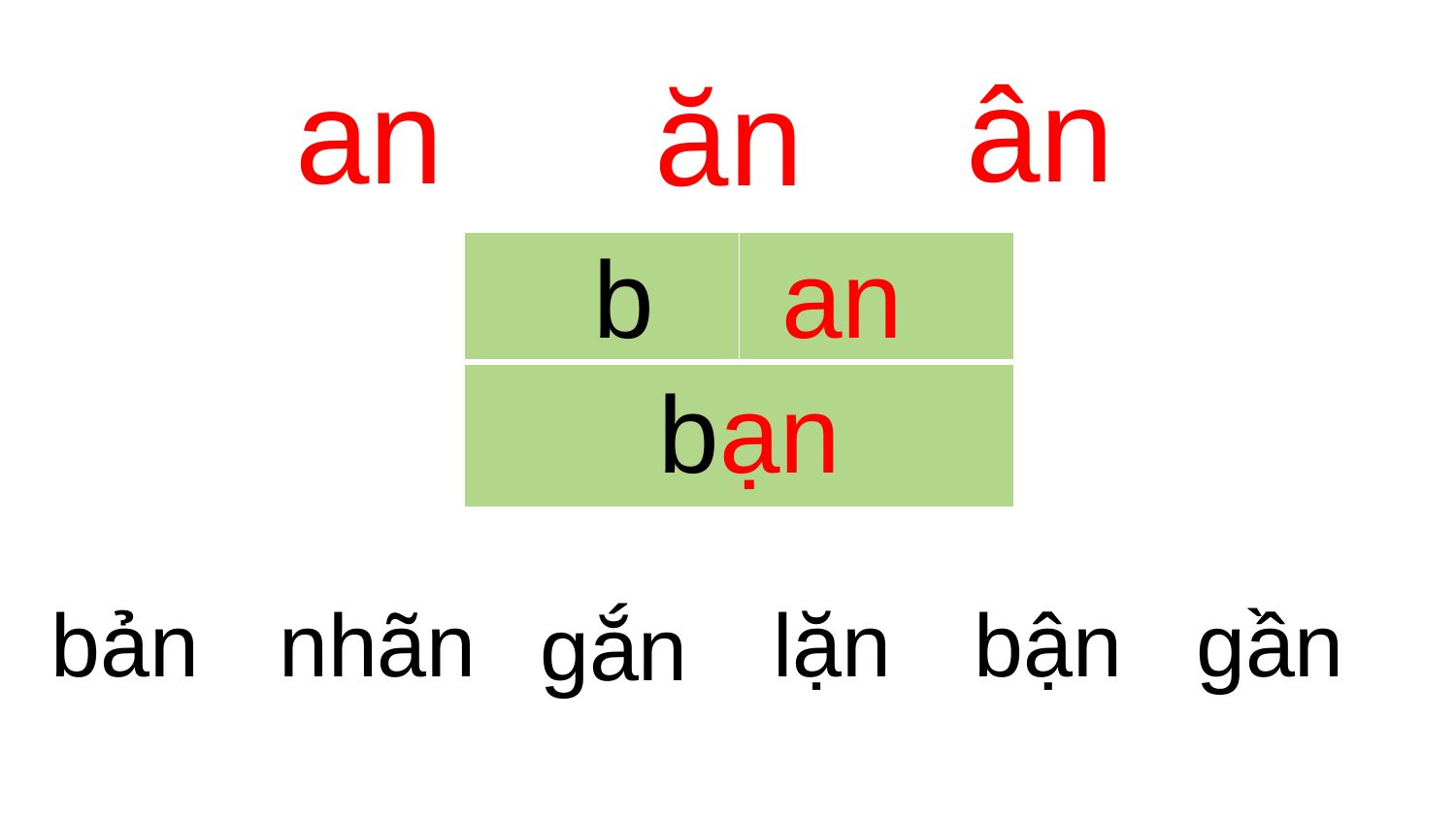

ân
an
ăn
b
an
|  |  |
| --- | --- |
|  |  |
bạn
bản
nhãn
lặn
bận
gần
gắn